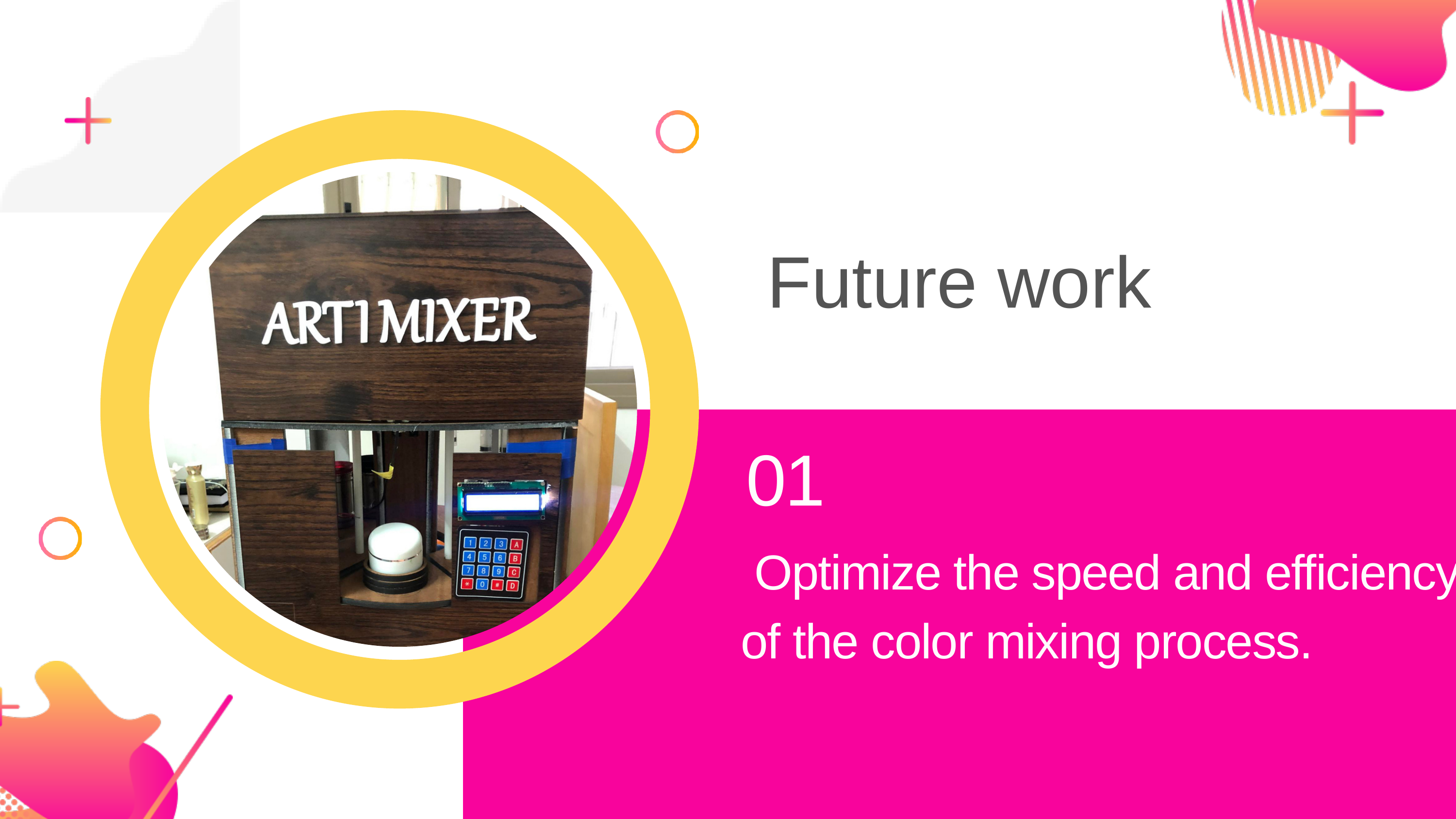

Future work

01

 Optimize the speed and efficiency of the color mixing process.